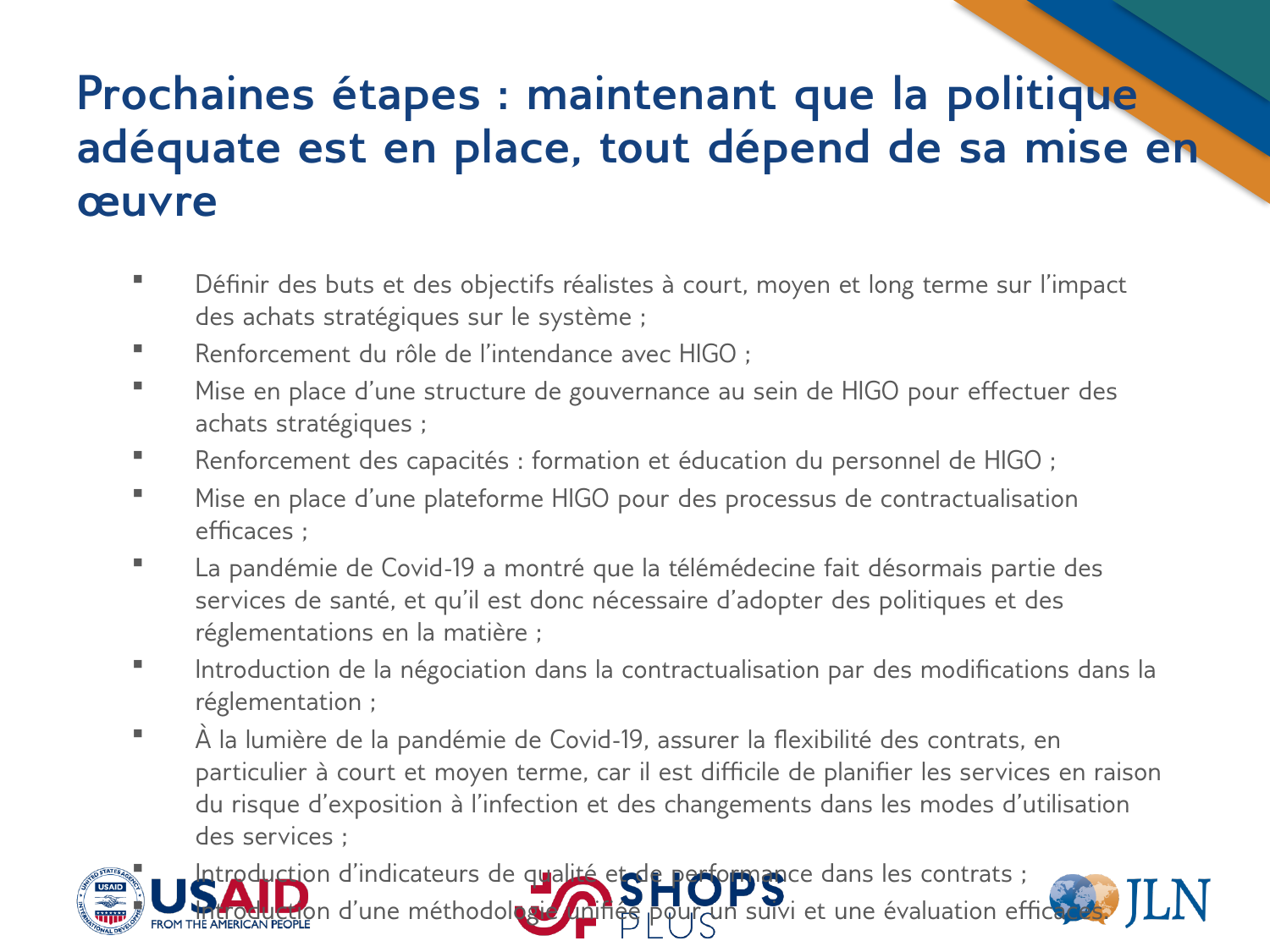

# Prochaines étapes : maintenant que la politique adéquate est en place, tout dépend de sa mise en œuvre

Définir des buts et des objectifs réalistes à court, moyen et long terme sur l’impact des achats stratégiques sur le système ;
Renforcement du rôle de l’intendance avec HIGO ;
Mise en place d’une structure de gouvernance au sein de HIGO pour effectuer des achats stratégiques ;
Renforcement des capacités : formation et éducation du personnel de HIGO ;
Mise en place d’une plateforme HIGO pour des processus de contractualisation efficaces ;
La pandémie de Covid-19 a montré que la télémédecine fait désormais partie des services de santé, et qu’il est donc nécessaire d’adopter des politiques et des réglementations en la matière ;
Introduction de la négociation dans la contractualisation par des modifications dans la réglementation ;
À la lumière de la pandémie de Covid-19, assurer la flexibilité des contrats, en particulier à court et moyen terme, car il est difficile de planifier les services en raison du risque d’exposition à l’infection et des changements dans les modes d’utilisation des services ;
Introduction d’indicateurs de qualité et de performance dans les contrats ;
Introduction d’une méthodologie unifiée pour un suivi et une évaluation efficaces.